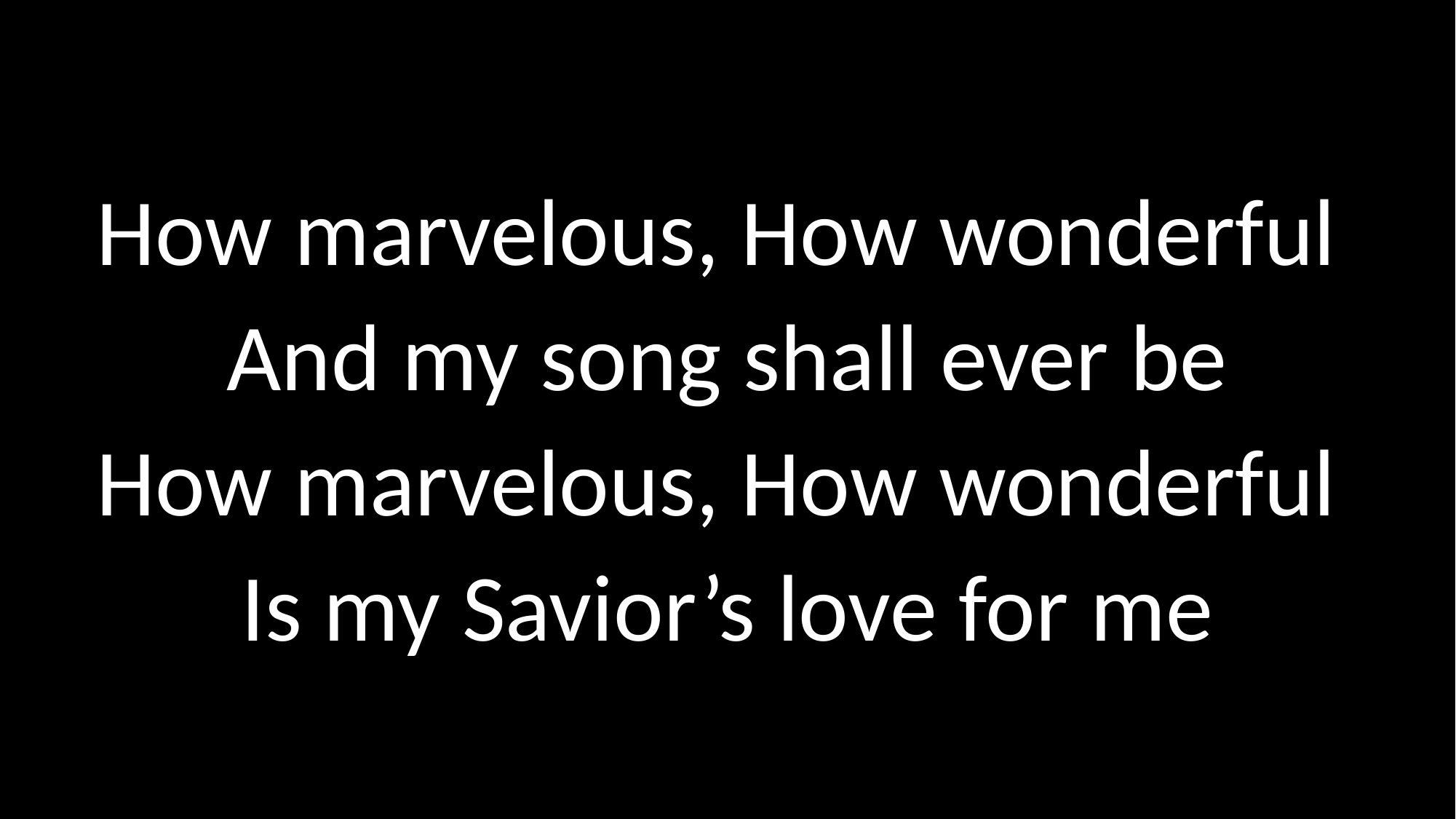

# How marvelous, How wonderful And my song shall ever be How marvelous, How wonderful Is my Savior’s love for me